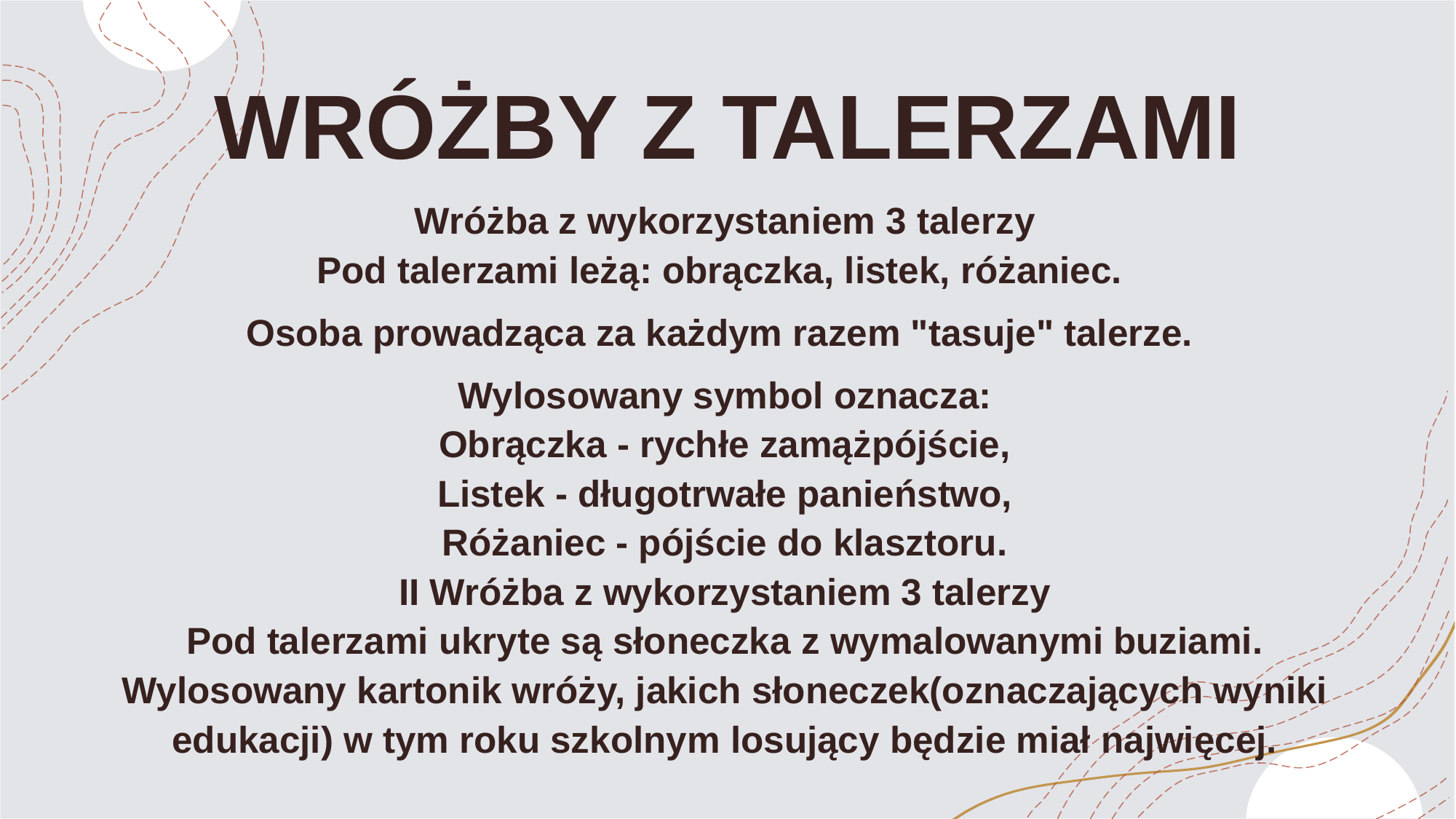

# WRÓŻBY Z TALERZAMI
Wróżba z wykorzystaniem 3 talerzy
Pod talerzami leżą: obrączka, listek, różaniec.
Osoba prowadząca za każdym razem "tasuje" talerze.
Wylosowany symbol oznacza:
Obrączka - rychłe zamążpójście,
Listek - długotrwałe panieństwo,
Różaniec - pójście do klasztoru.
II Wróżba z wykorzystaniem 3 talerzy
Pod talerzami ukryte są słoneczka z wymalowanymi buziami. Wylosowany kartonik wróży, jakich słoneczek(oznaczających wyniki edukacji) w tym roku szkolnym losujący będzie miał najwięcej.